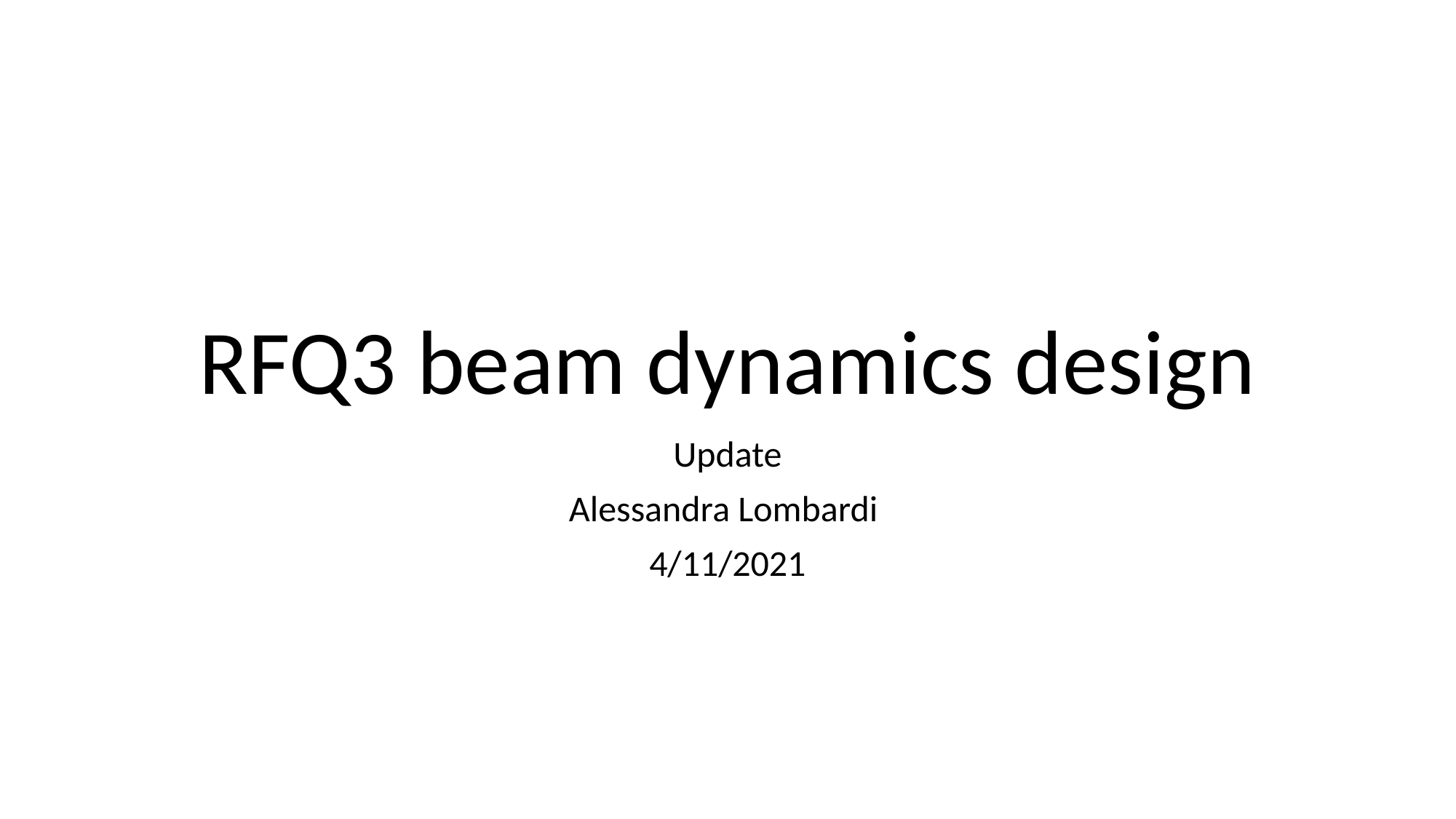

# RFQ3 beam dynamics design
Update
Alessandra Lombardi
4/11/2021